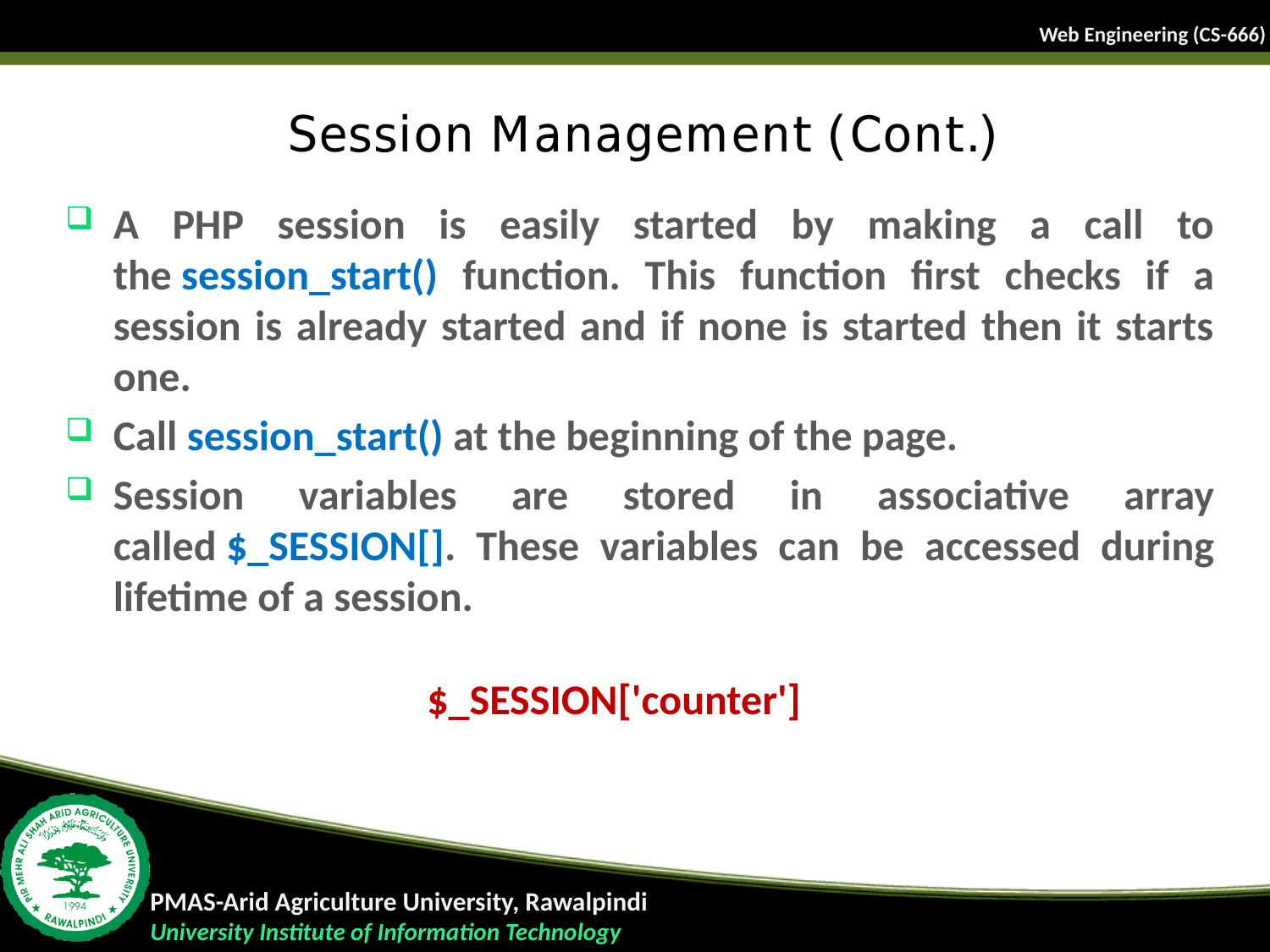

# Session Management (Cont.)
A PHP session is easily started by making a call to the session_start() function. This function first checks if a session is already started and if none is started then it starts one.
Call session_start() at the beginning of the page.
Session variables are stored in associative array called $_SESSION[]. These variables can be accessed during lifetime of a session.
$_SESSION['counter']